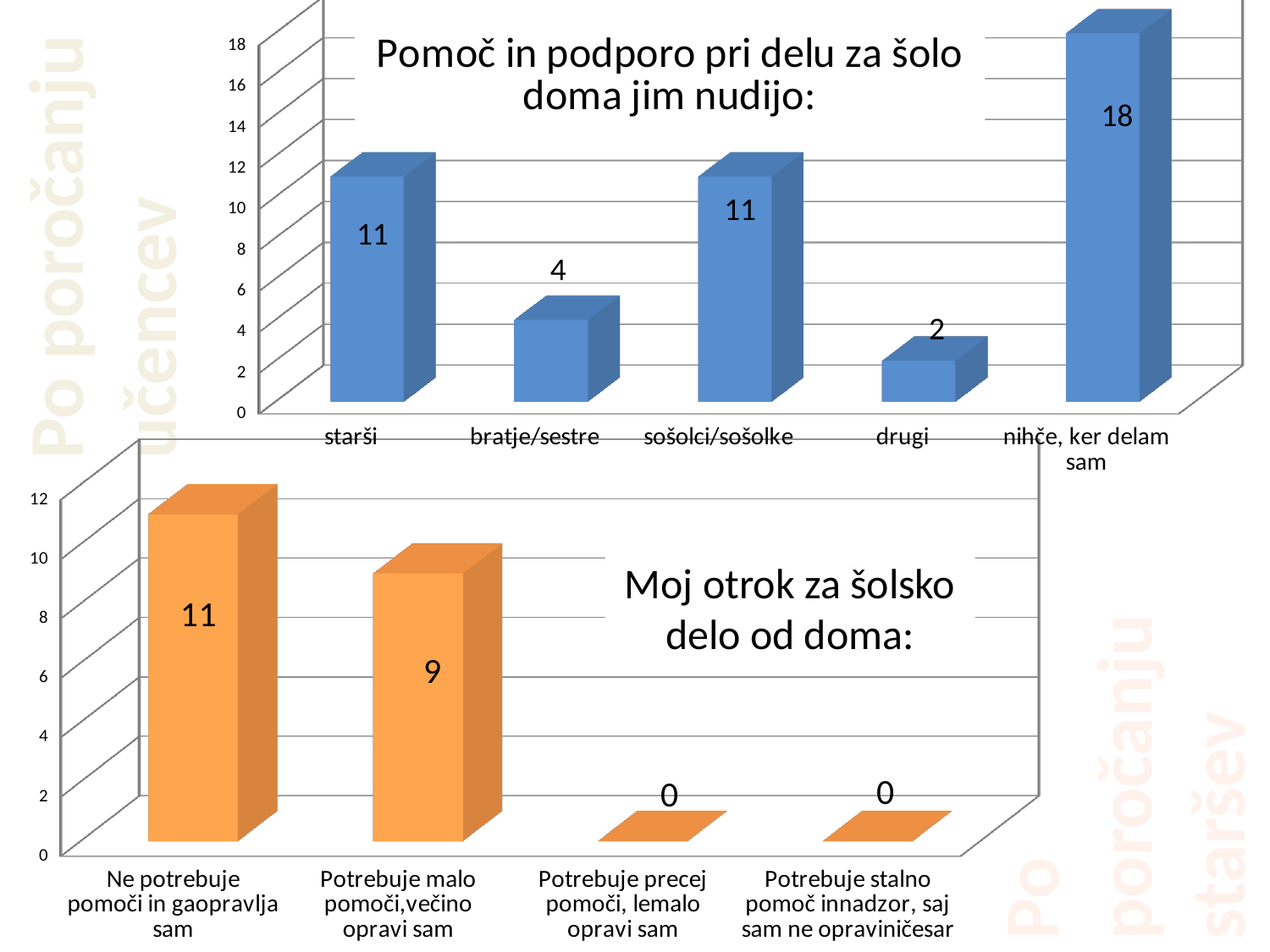

[unsupported chart]

Po poročanju
učencev

[unsupported chart]

# Moj otrok za šolsko delo od doma:
Po poročanju staršev